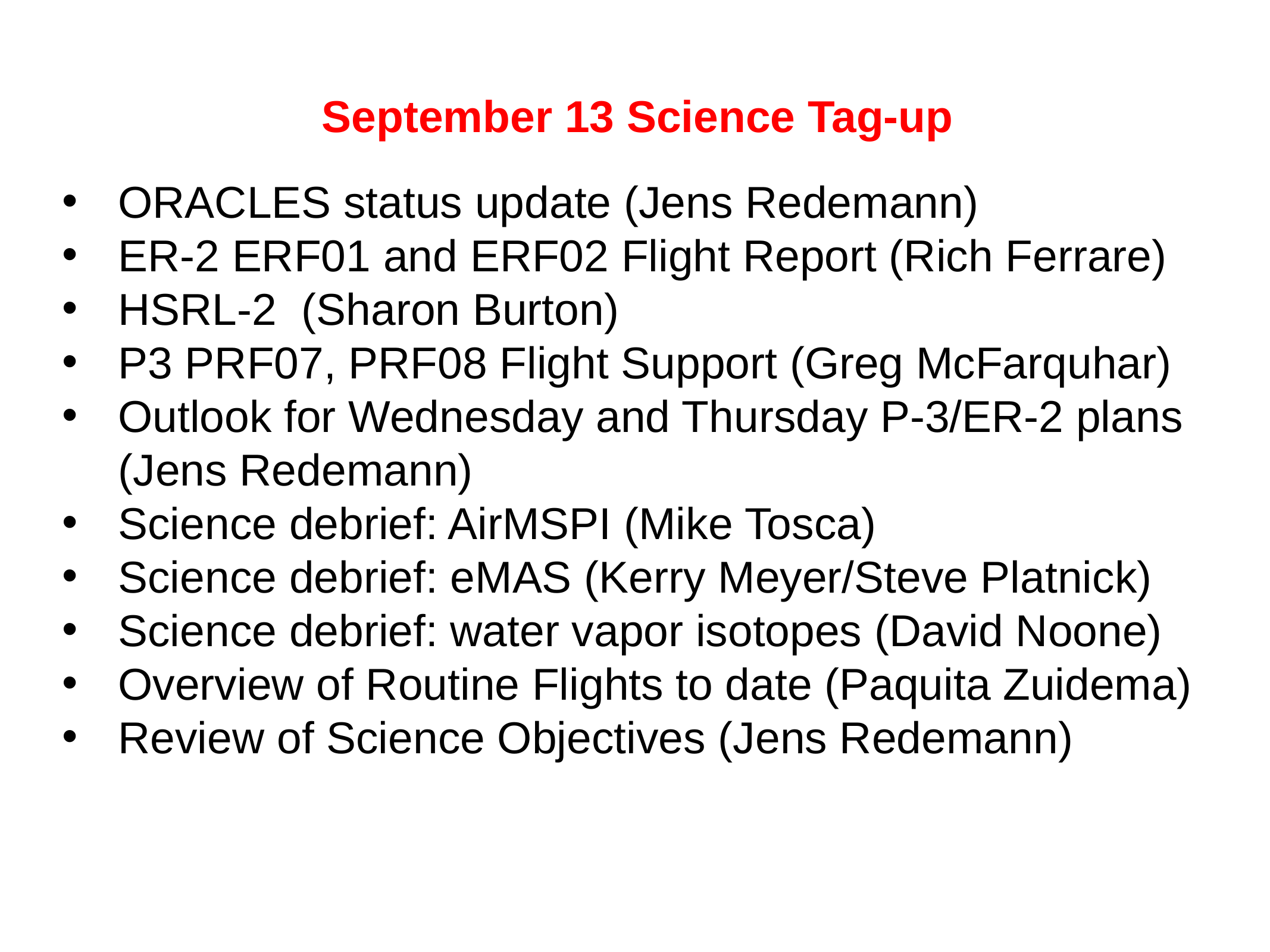

September 13 Science Tag-up
ORACLES status update (Jens Redemann)
ER-2 ERF01 and ERF02 Flight Report (Rich Ferrare)
HSRL-2  (Sharon Burton)
P3 PRF07, PRF08 Flight Support (Greg McFarquhar)
Outlook for Wednesday and Thursday P-3/ER-2 plans (Jens Redemann)
Science debrief: AirMSPI (Mike Tosca)
Science debrief: eMAS (Kerry Meyer/Steve Platnick)
Science debrief: water vapor isotopes (David Noone)
Overview of Routine Flights to date (Paquita Zuidema)
Review of Science Objectives (Jens Redemann)